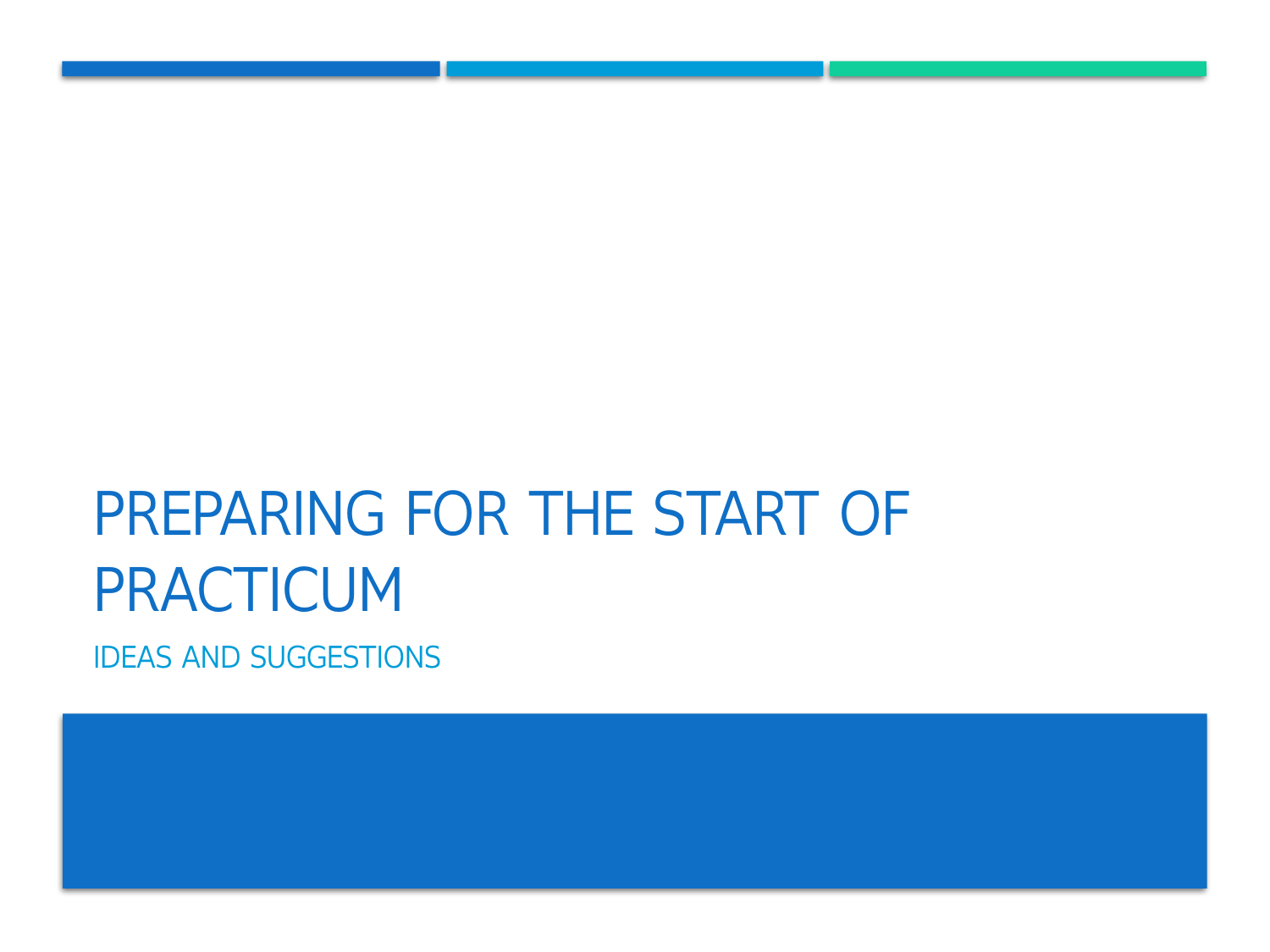

# Preparing for the start of practicum
Ideas and suggestions